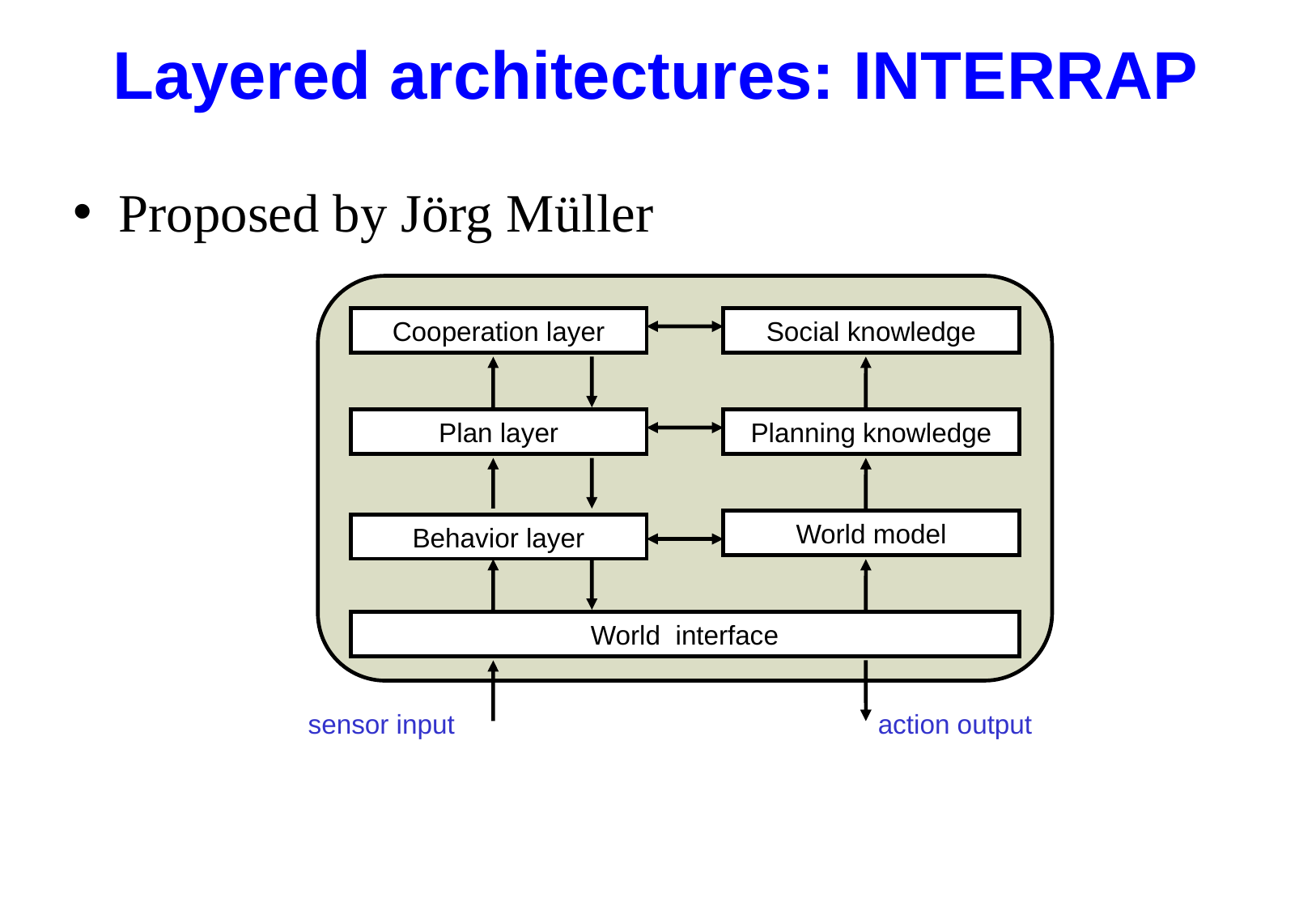

# Layered architectures: INTERRAP
Proposed by Jörg Müller

Cooperation layer
Social knowledge

Plan layer
Planning knowledge

World model
Behavior layer

World  interface

sensor input
action output